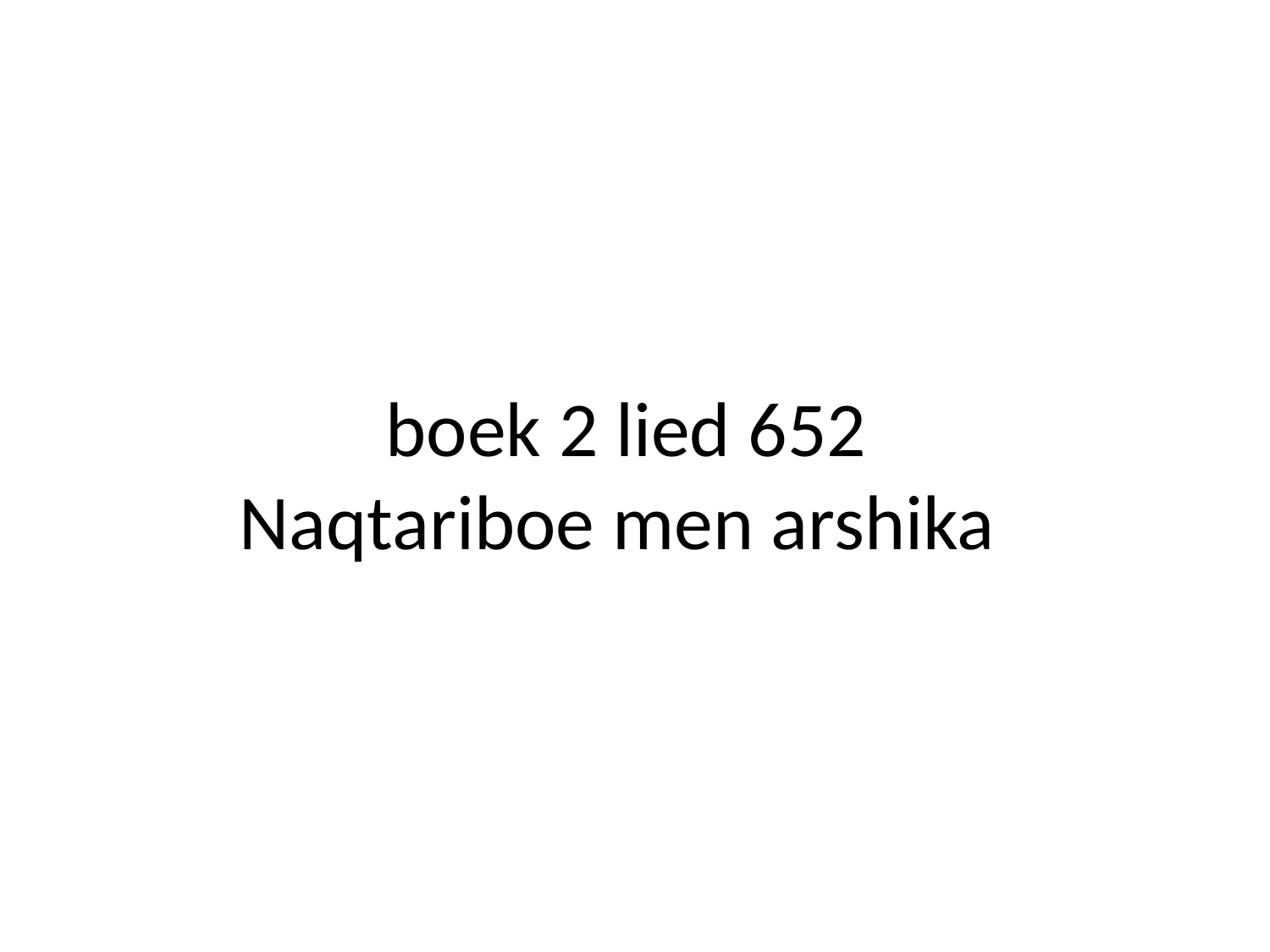

# boek 2 lied 652 Naqtariboe men arshika